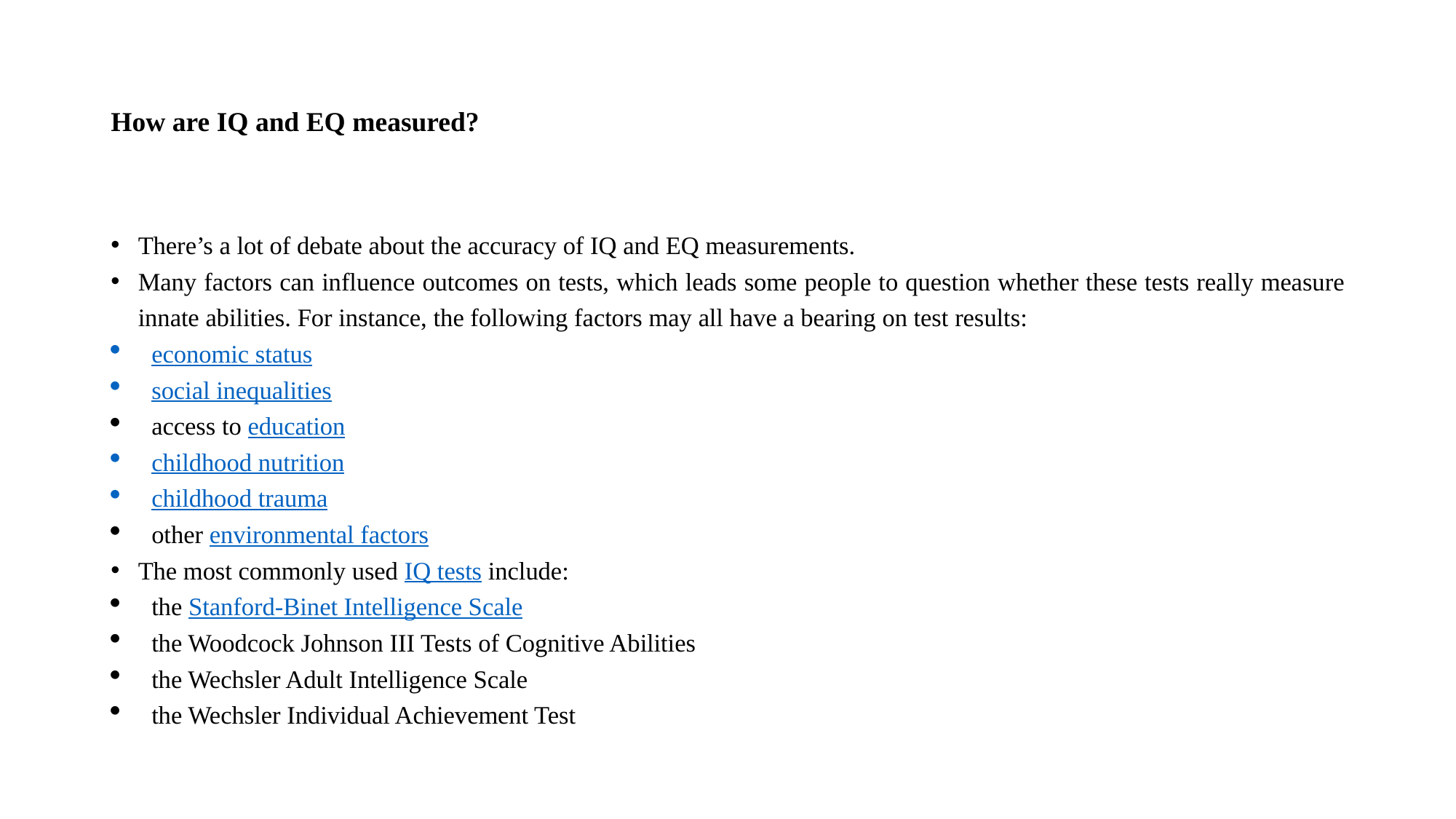

# How are IQ and EQ measured?
There’s a lot of debate about the accuracy of IQ and EQ measurements.
Many factors can influence outcomes on tests, which leads some people to question whether these tests really measure innate abilities. For instance, the following factors may all have a bearing on test results:
economic status
social inequalities
access to education
childhood nutrition
childhood trauma
other environmental factors
The most commonly used IQ tests include:
the Stanford-Binet Intelligence Scale
the Woodcock Johnson III Tests of Cognitive Abilities
the Wechsler Adult Intelligence Scale
the Wechsler Individual Achievement Test